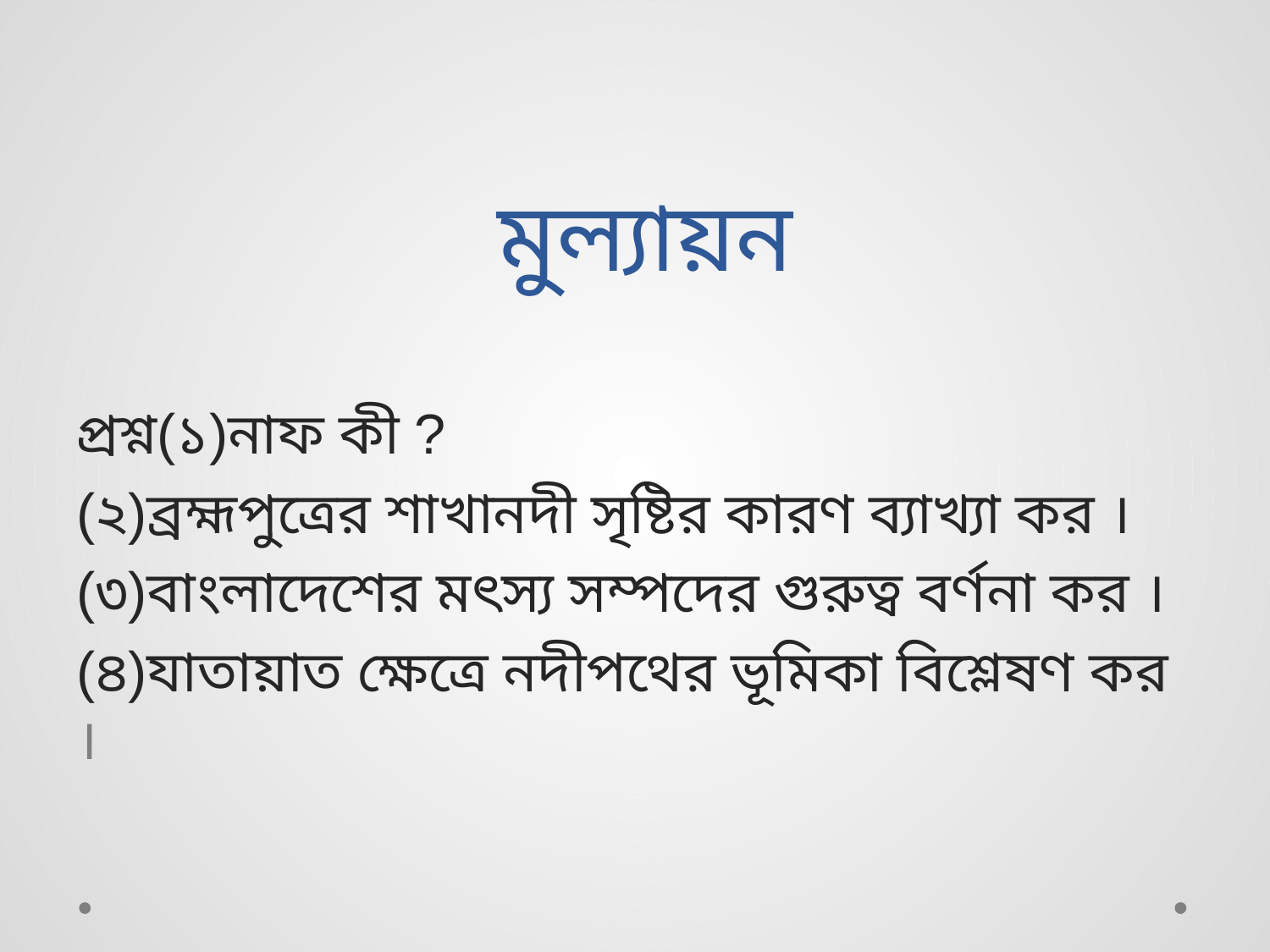

# মুল্যায়ন
প্রশ্ন(১)নাফ কী ?
(২)ব্রহ্মপুত্রের শাখানদী সৃষ্টির কারণ ব্যাখ্যা কর ।
(৩)বাংলাদেশের মৎস্য সম্পদের গুরুত্ব বর্ণনা কর ।
(৪)যাতায়াত ক্ষেত্রে নদীপথের ভূমিকা বিশ্লেষণ কর ।